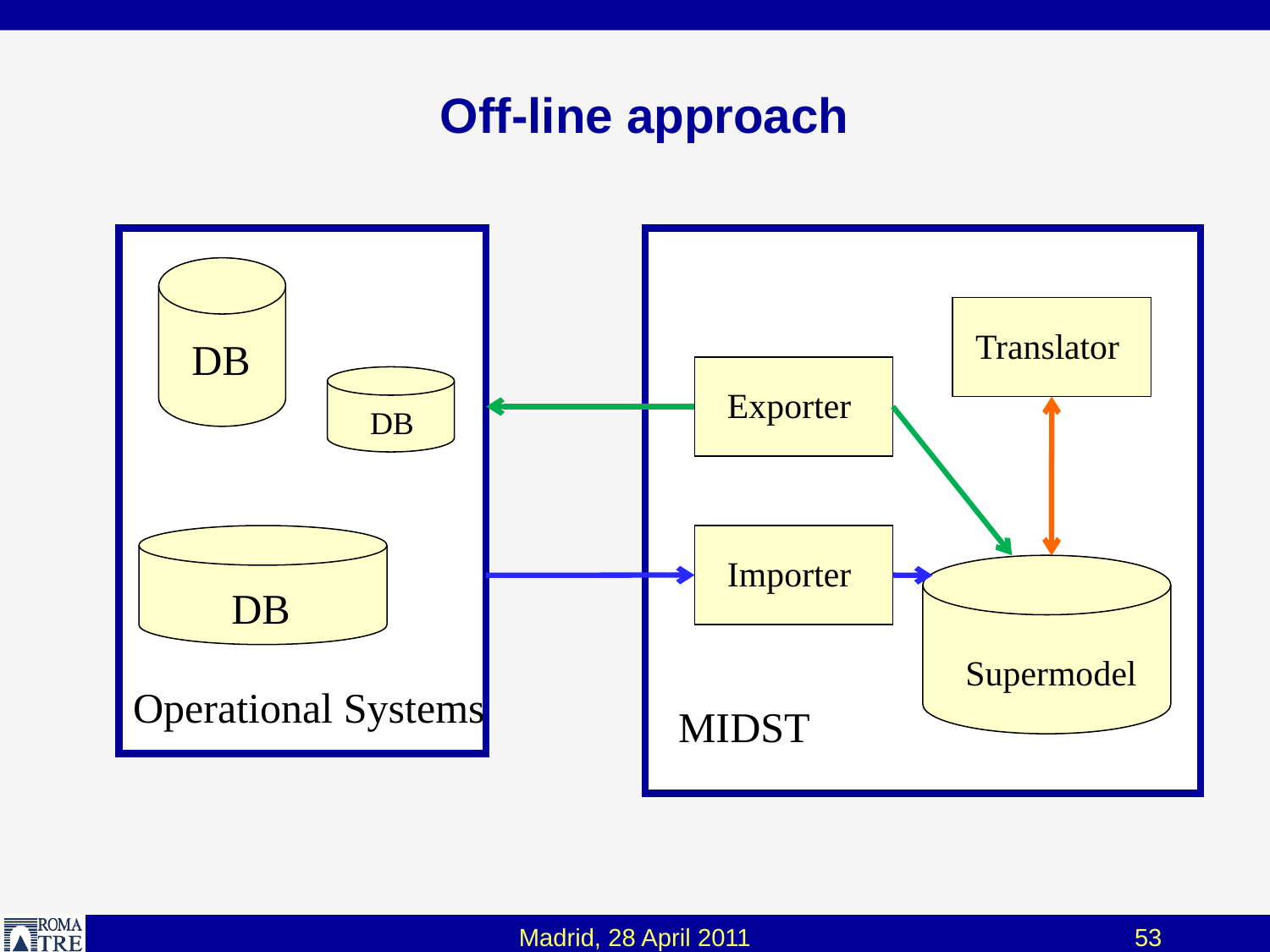

# Off-line approach

Translator
DB
DB

Exporter
DB

Importer

DB
Supermodel
Operational Systems
MIDST
Madrid, 28 April 2011
53